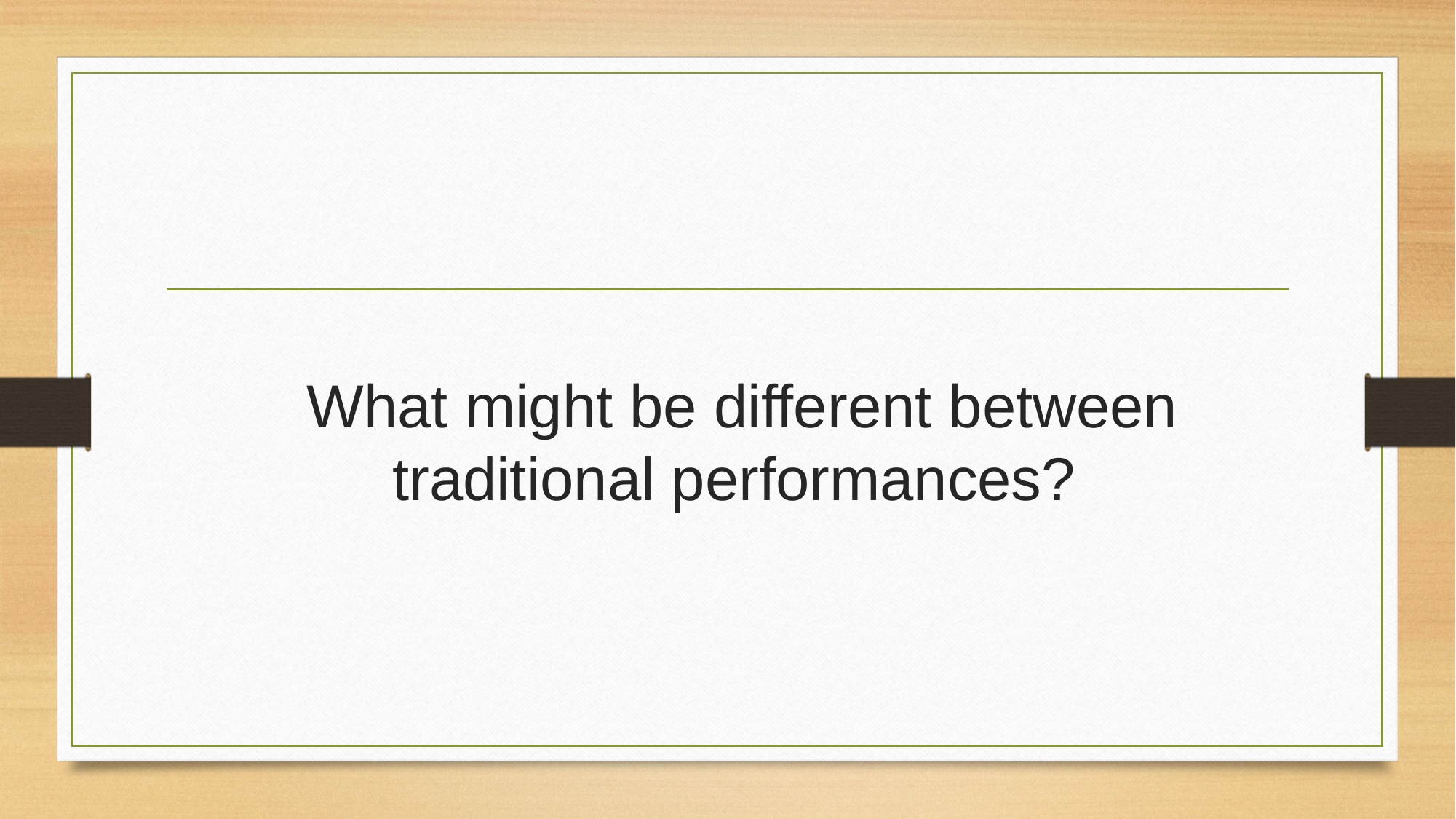

What might be different between traditional performances?